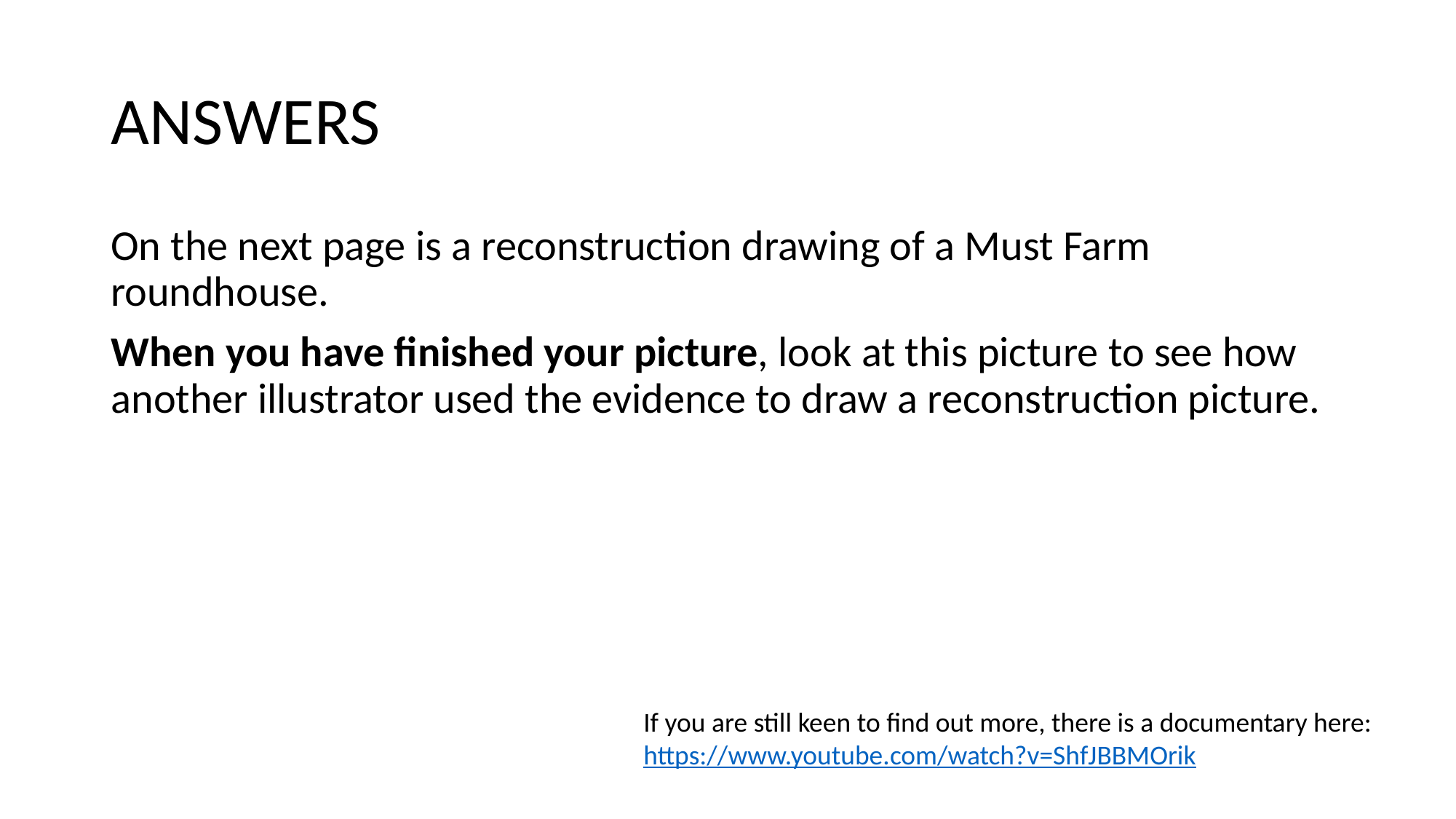

# ANSWERS
On the next page is a reconstruction drawing of a Must Farm roundhouse.
When you have finished your picture, look at this picture to see how another illustrator used the evidence to draw a reconstruction picture.
If you are still keen to find out more, there is a documentary here: https://www.youtube.com/watch?v=ShfJBBMOrik